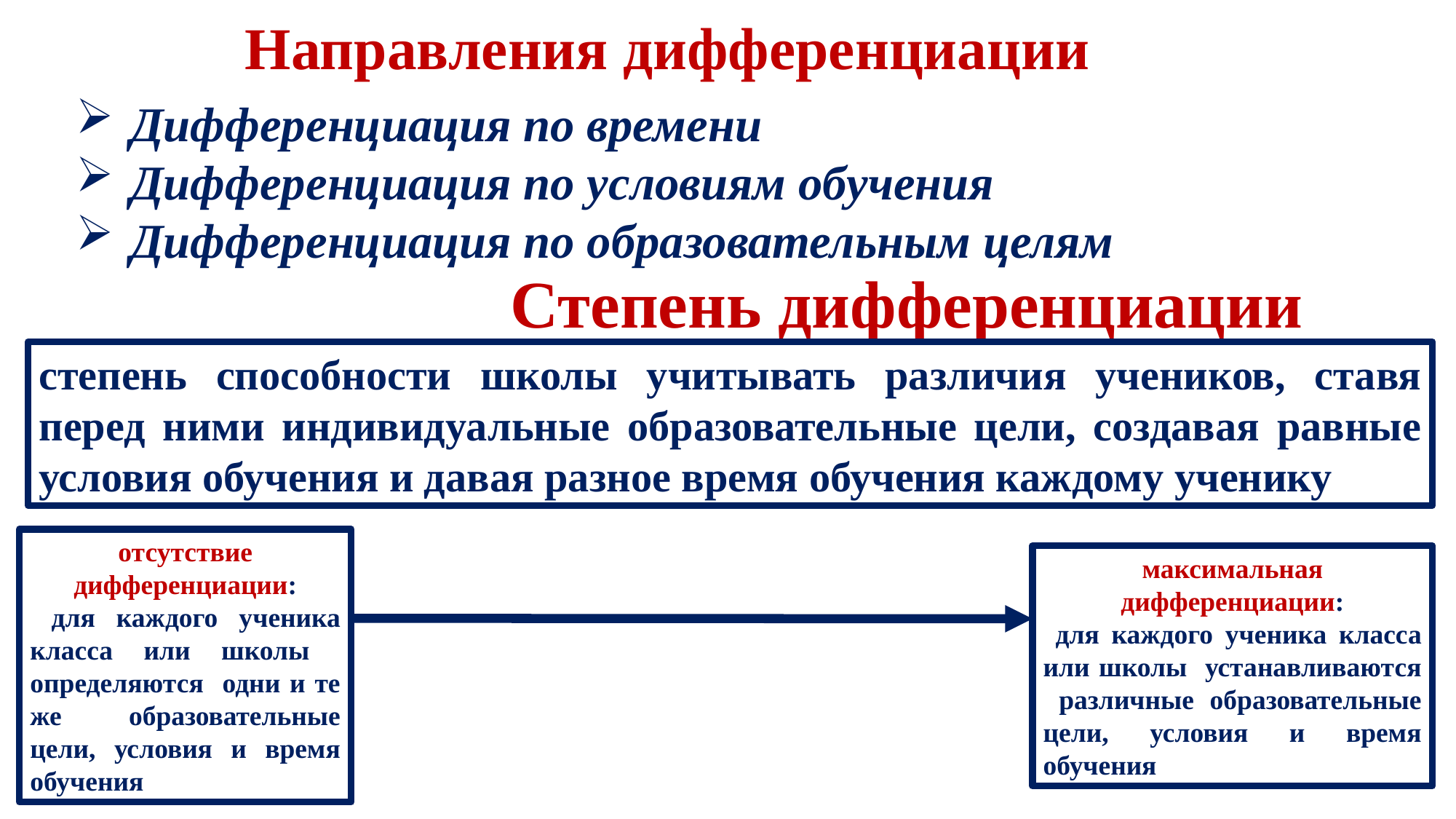

# Направления дифференциации
Дифференциация по времени
Дифференциация по условиям обучения
Дифференциация по образовательным целям
Степень дифференциации
степень способности школы учитывать различия учеников, ставя перед ними индивидуальные образовательные цели, создавая равные условия обучения и давая разное время обучения каждому ученику
отсутствие дифференциации:
 для каждого ученика класса или школы  определяются  одни и те же образовательные цели, условия и время обучения
максимальная дифференциации:
 для каждого ученика класса или школы  устанавливаются  различные образовательные цели, условия и время обучения